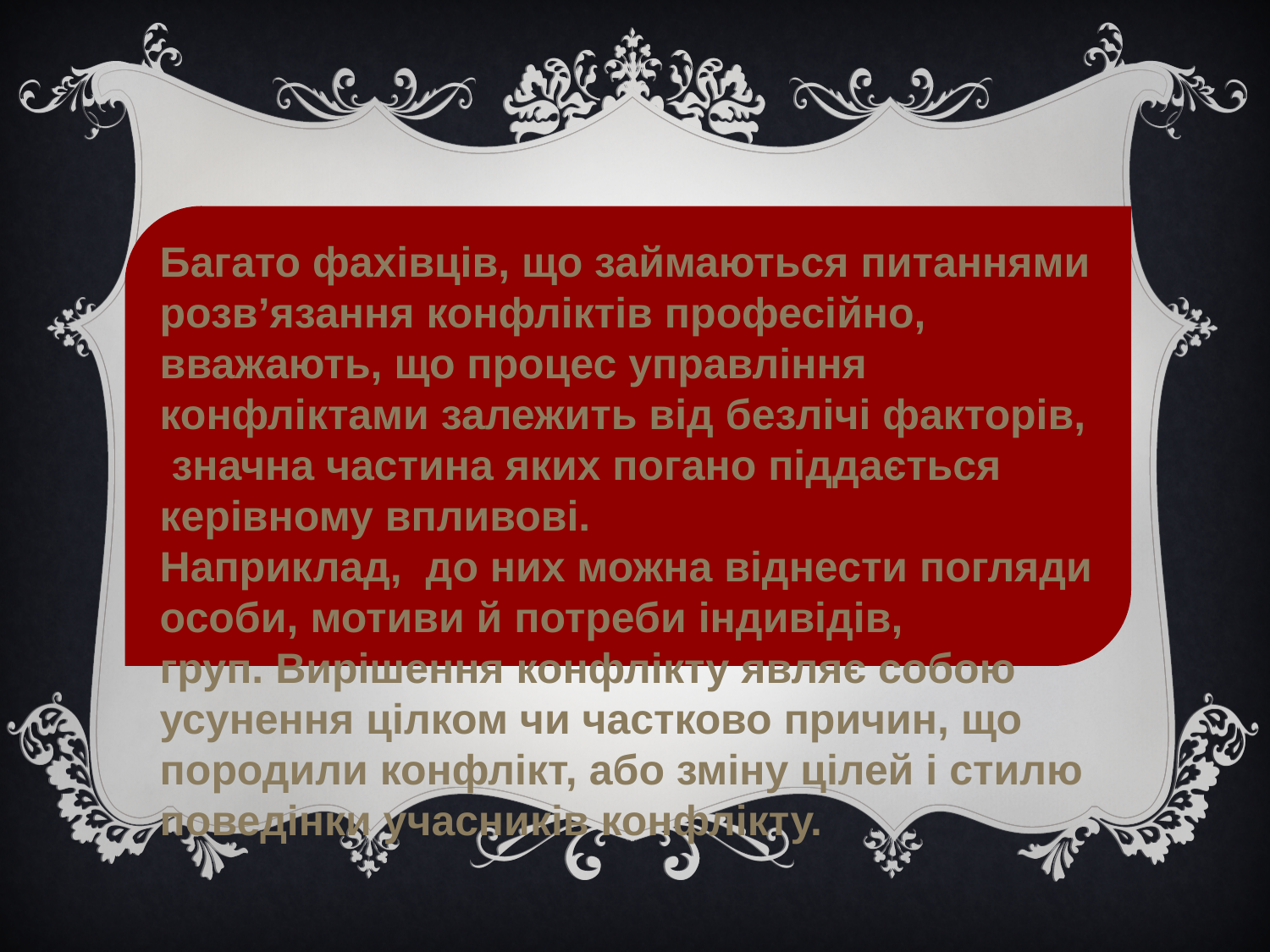

Багато фахівців, що займаються питаннями розв’язання конфліктів професійно,  вважають, що процес управління конфліктами залежить від безлічі факторів,  значна частина яких погано піддається керівному впливові.
Наприклад,  до них можна віднести погляди особи, мотиви й потреби індивідів, груп. Вирішення конфлікту являє собою усунення цілком чи частково причин, що породили конфлікт, або зміну цілей і стилю поведінки учасників конфлікту.